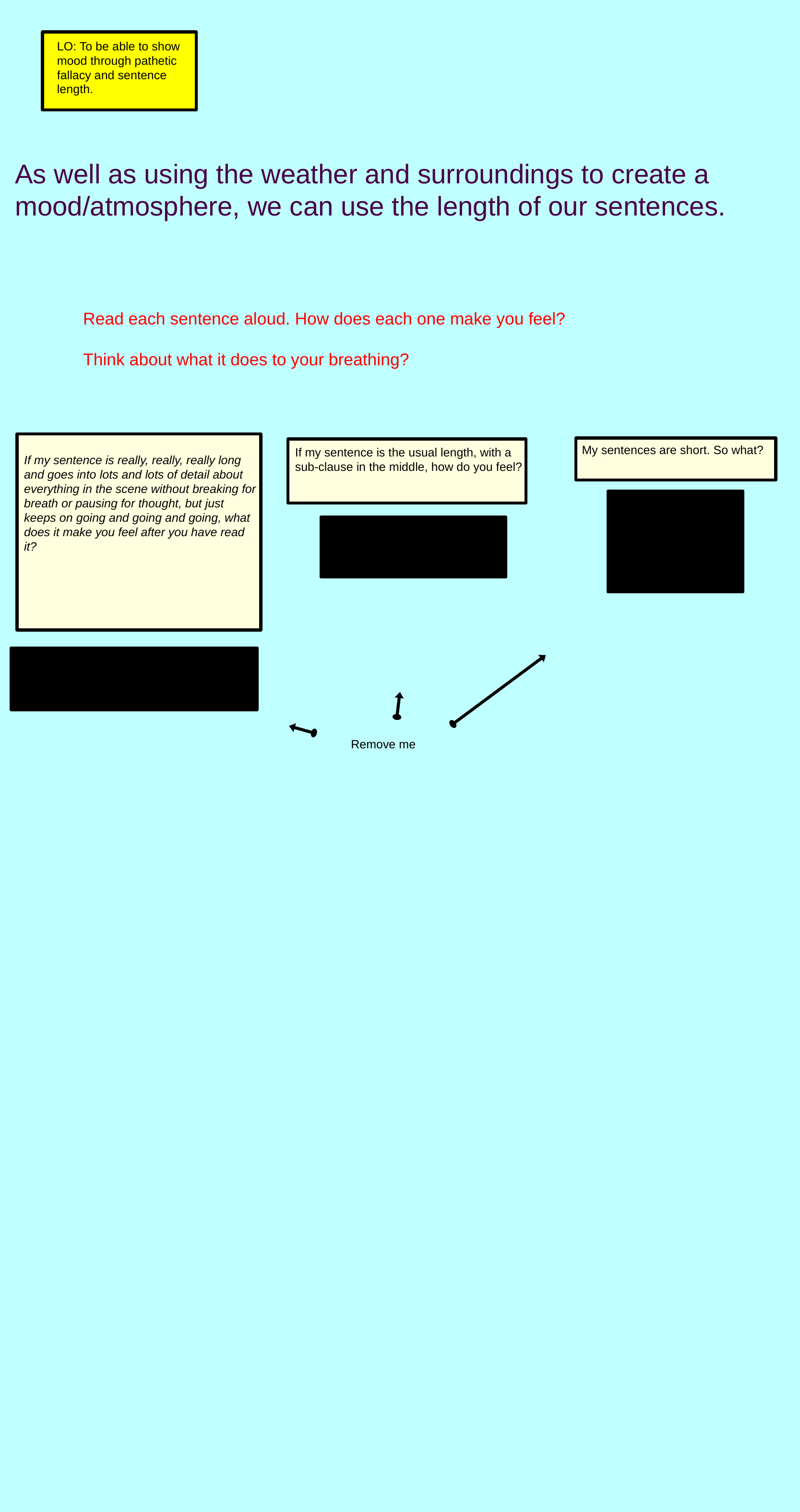

LO: To be able to  show mood through  pathetic fallacy and  sentence length.
As well as using the weather and surroundings to create  a mood/atmosphere, we can use the length of our  sentences.

Read each sentence aloud. How does each one make you feel?

Think about what it does to your breathing?

My sentences are short. So  what?
If my sentence is the usual length,  with a sub-clause in the middle,  how do you feel?
If my sentence is really, really,  really long and goes into lots and  lots of detail about everything in  the scene without breaking for  breath or pausing for thought, but  just keeps on going and going  and going, what does it make  you feel after you have read it?

Should feel  abrupt, snappy  and should create  an angry and  aggressive mood

Should cause no problems  at all and should leave you  feeling calm
Should leave you out of breath,  leading to your heart beating  faster and showing nervousness  or panic

Remove me